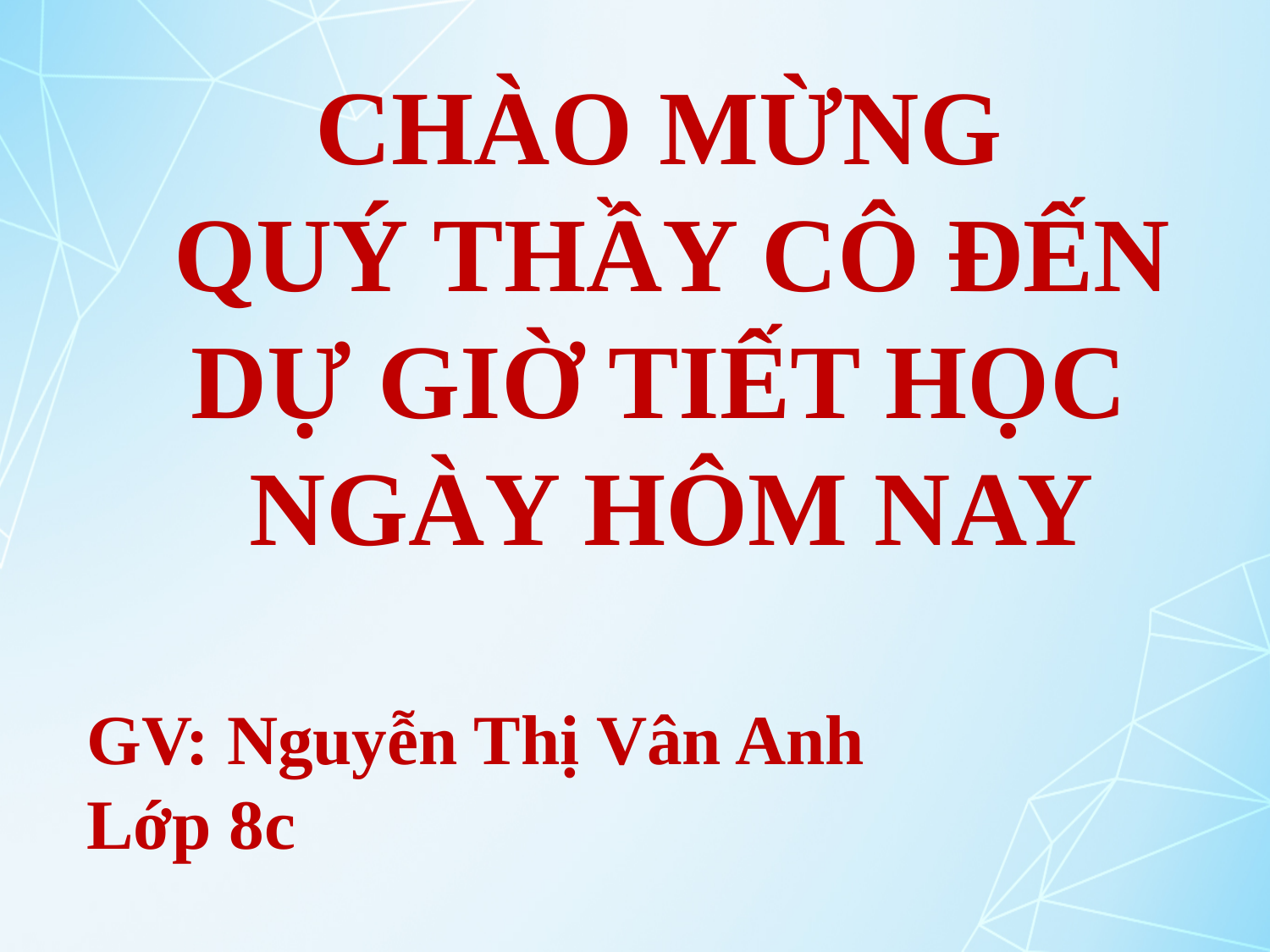

CHÀO MỪNG
QUÝ THẦY CÔ ĐẾN DỰ GIỜ TIẾT HỌC
NGÀY HÔM NAY

GV: Nguyễn Thị Vân Anh
Lớp 8c